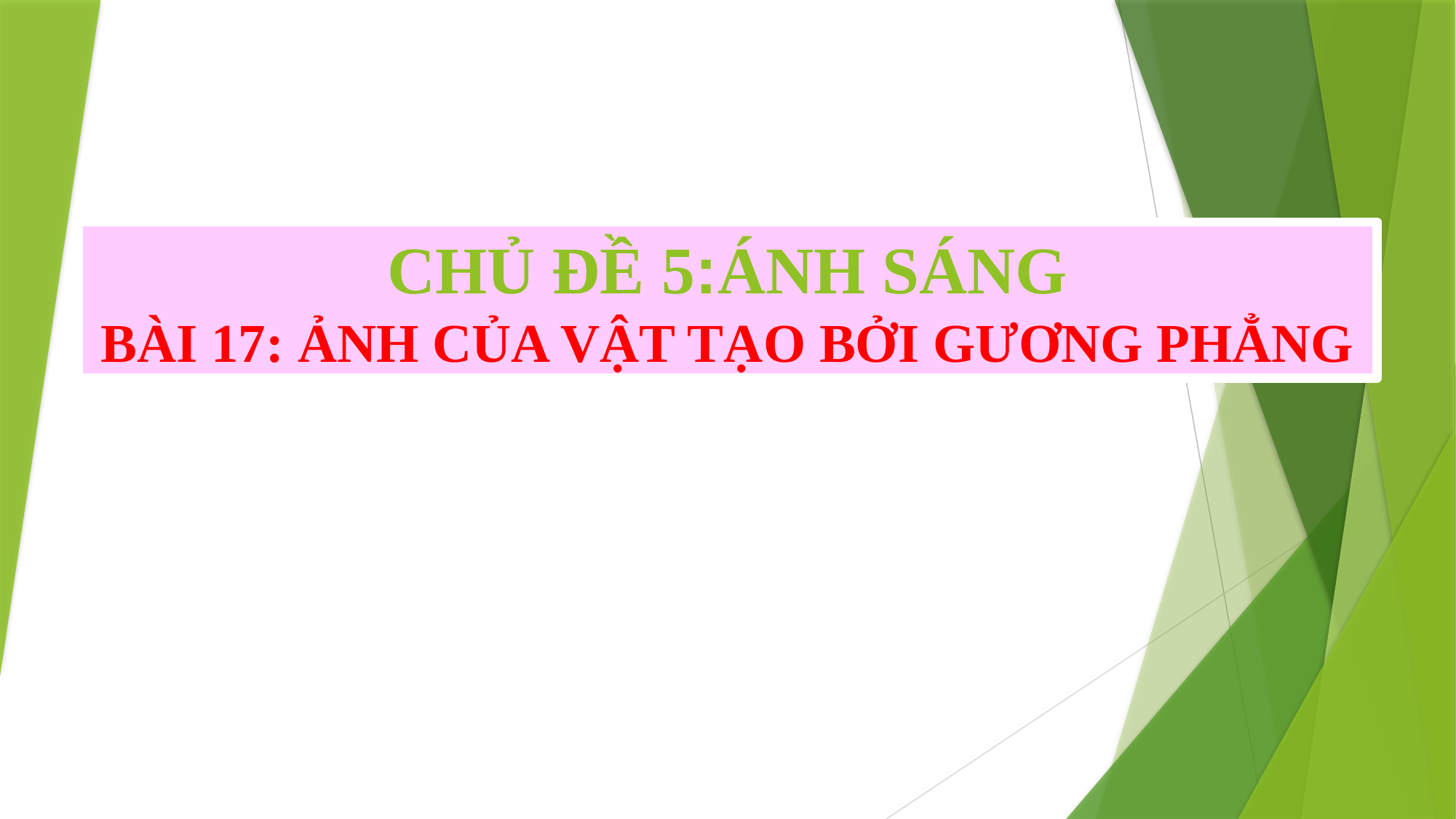

CHỦ ĐỀ 5:ÁNH SÁNG
BÀI 17: ẢNH CỦA VẬT TẠO BỞI GƯƠNG PHẲNG